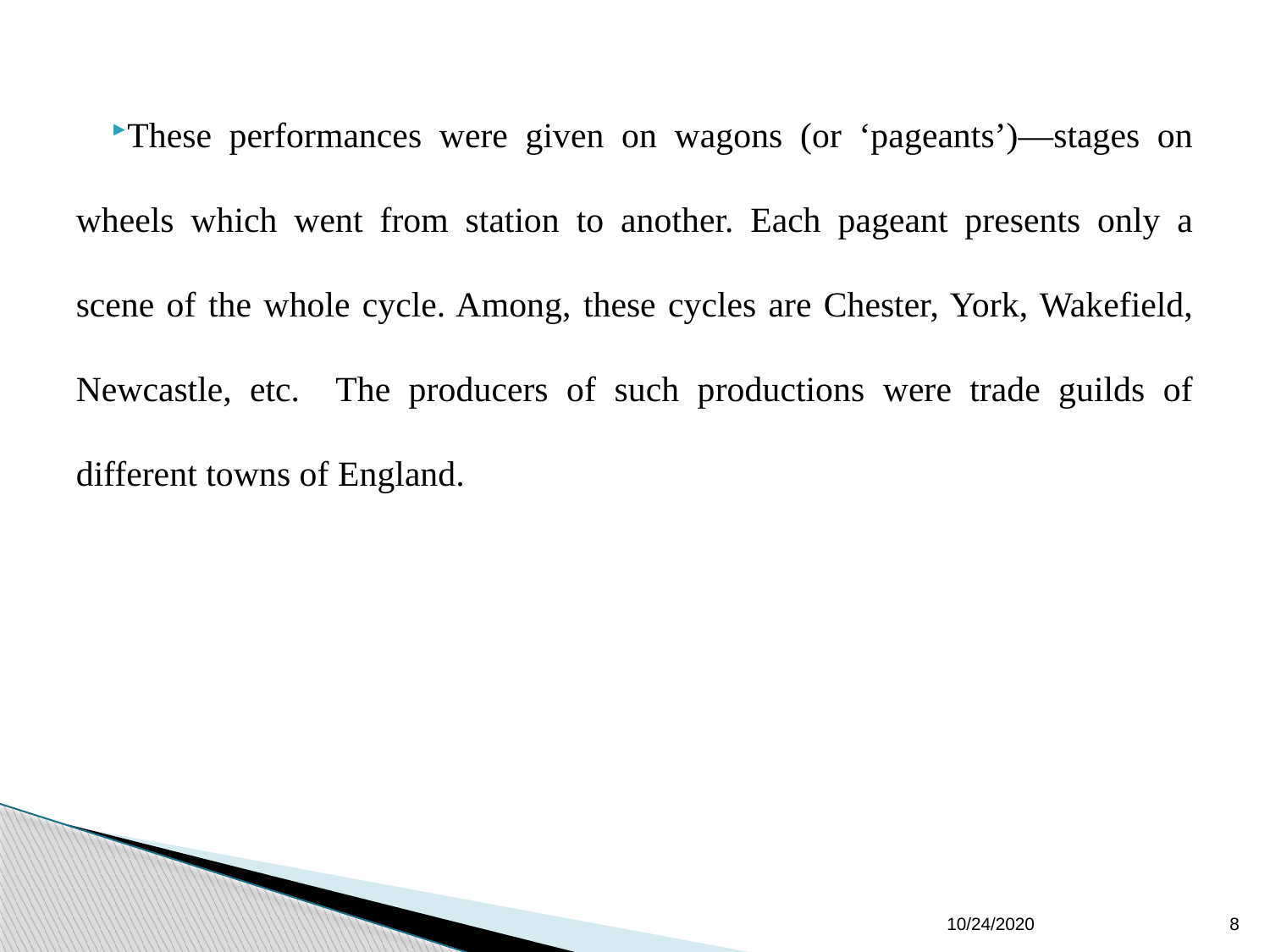

These performances were given on wagons (or ‘pageants’)—stages on wheels which went from station to another. Each pageant presents only a scene of the whole cycle. Among, these cycles are Chester, York, Wakefield, Newcastle, etc.  The producers of such productions were trade guilds of different towns of England.
10/24/2020
8